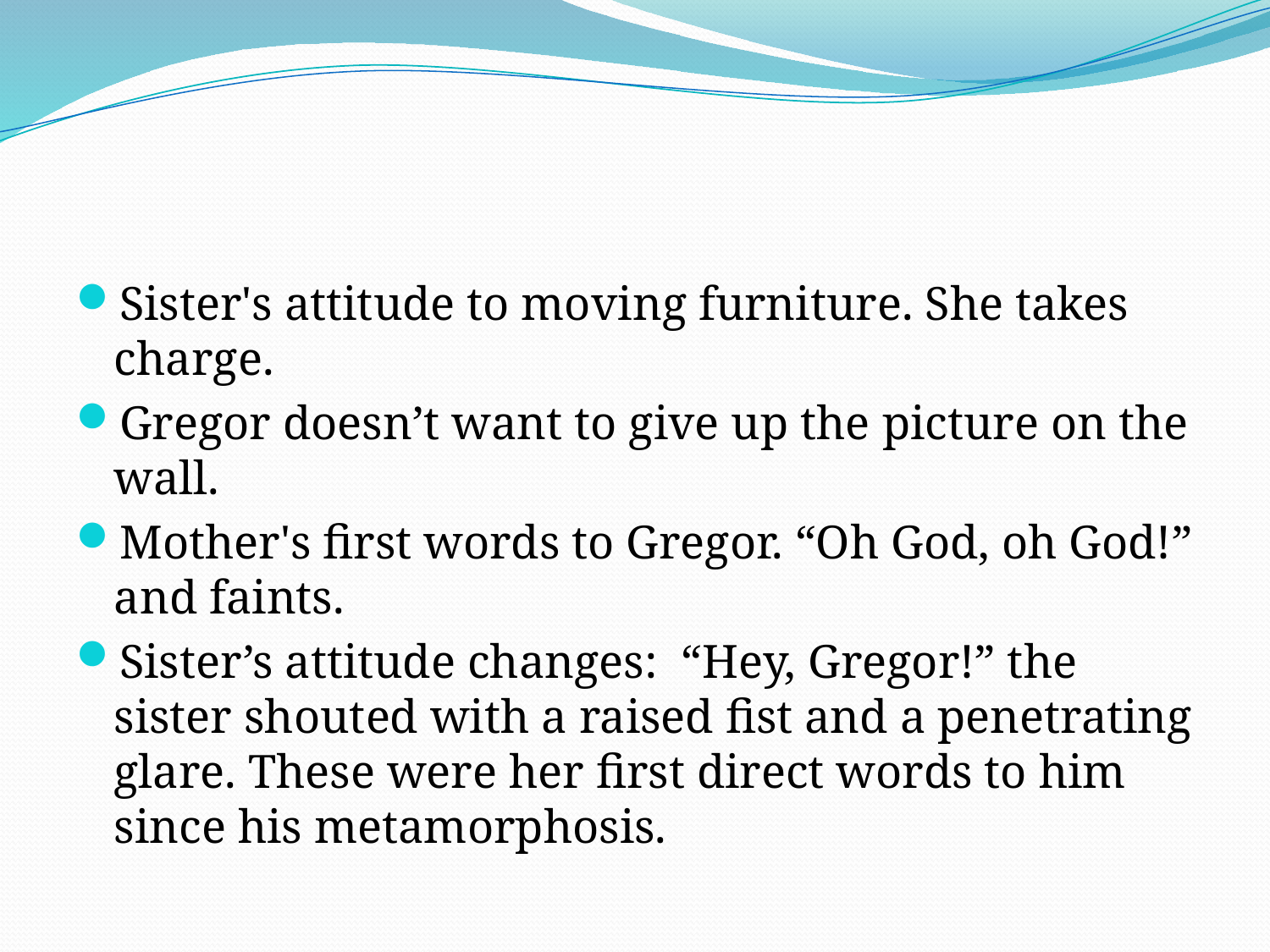

#
Sister's attitude to moving furniture. She takes charge.
Gregor doesn’t want to give up the picture on the wall.
Mother's first words to Gregor. “Oh God, oh God!” and faints.
Sister’s attitude changes:  “Hey, Gregor!” the sister shouted with a raised fist and a penetrating glare. These were her first direct words to him since his metamorphosis.